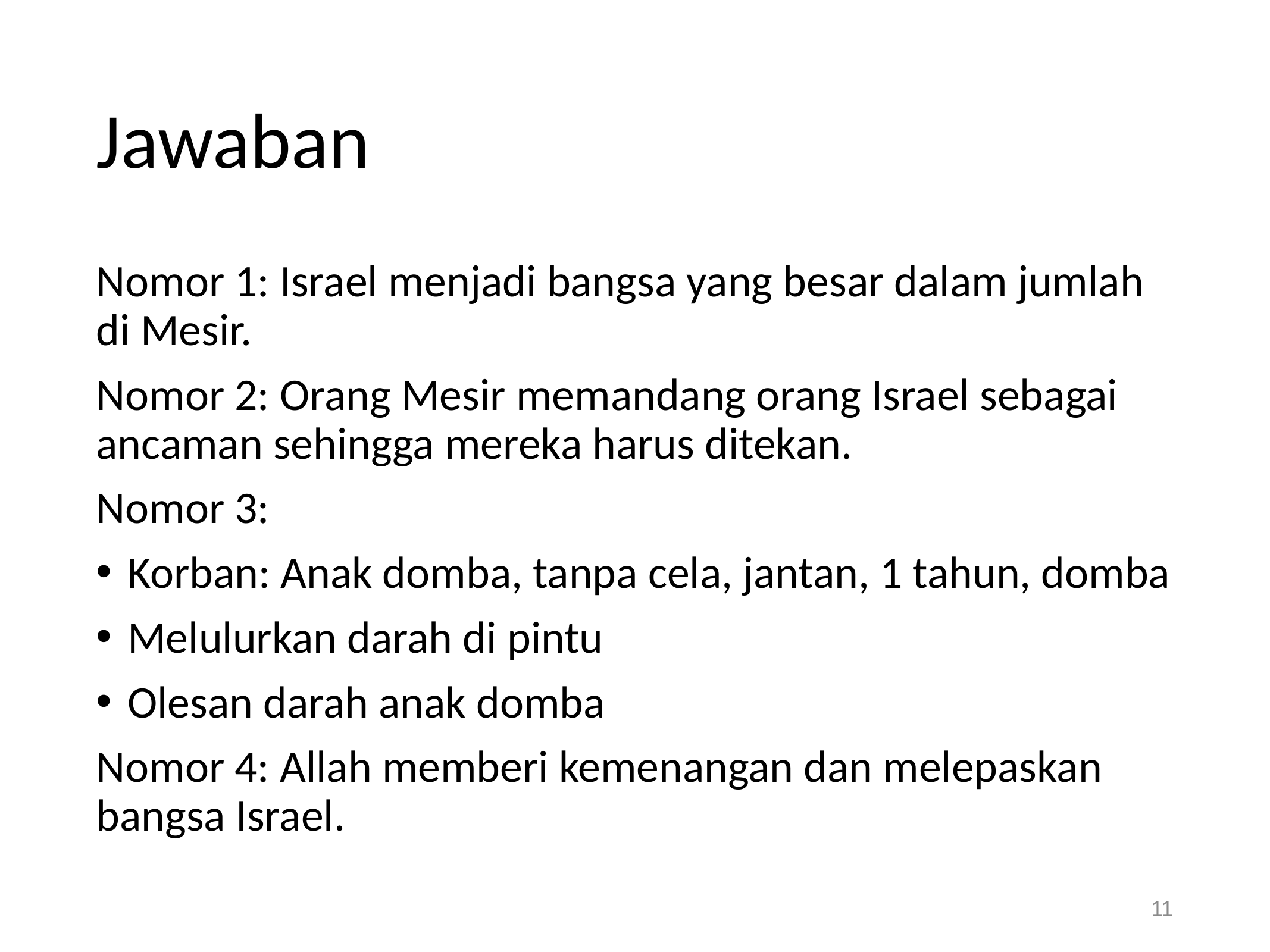

# Jawaban
Nomor 1: Israel menjadi bangsa yang besar dalam jumlah di Mesir.
Nomor 2: Orang Mesir memandang orang Israel sebagai ancaman sehingga mereka harus ditekan.
Nomor 3:
Korban: Anak domba, tanpa cela, jantan, 1 tahun, domba
Melulurkan darah di pintu
Olesan darah anak domba
Nomor 4: Allah memberi kemenangan dan melepaskan bangsa Israel.

11